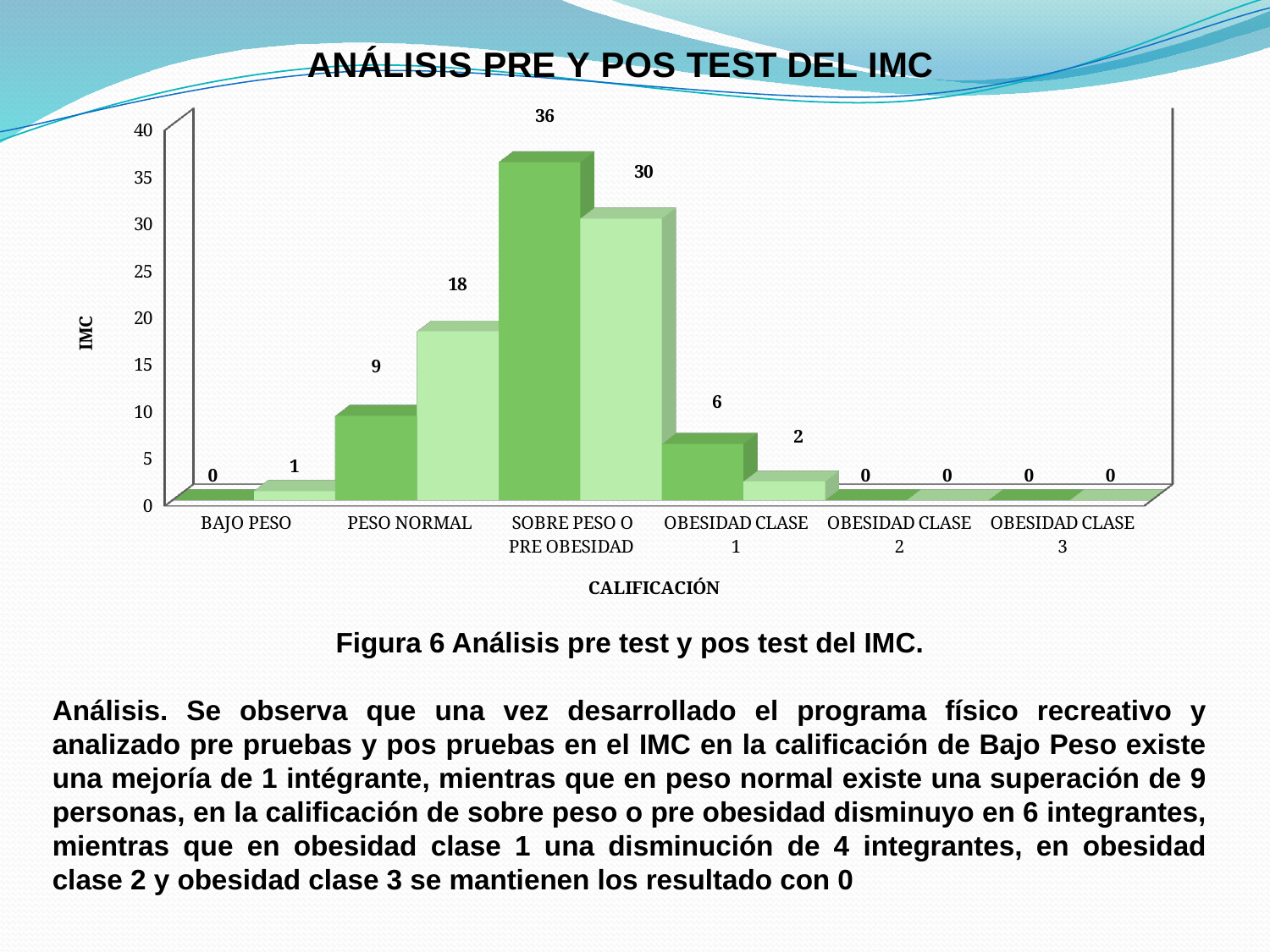

[unsupported chart]

Figura 6 Análisis pre test y pos test del IMC.

Análisis. Se observa que una vez desarrollado el programa físico recreativo y analizado pre pruebas y pos pruebas en el IMC en la calificación de Bajo Peso existe una mejoría de 1 intégrante, mientras que en peso normal existe una superación de 9 personas, en la calificación de sobre peso o pre obesidad disminuyo en 6 integrantes, mientras que en obesidad clase 1 una disminución de 4 integrantes, en obesidad clase 2 y obesidad clase 3 se mantienen los resultado con 0